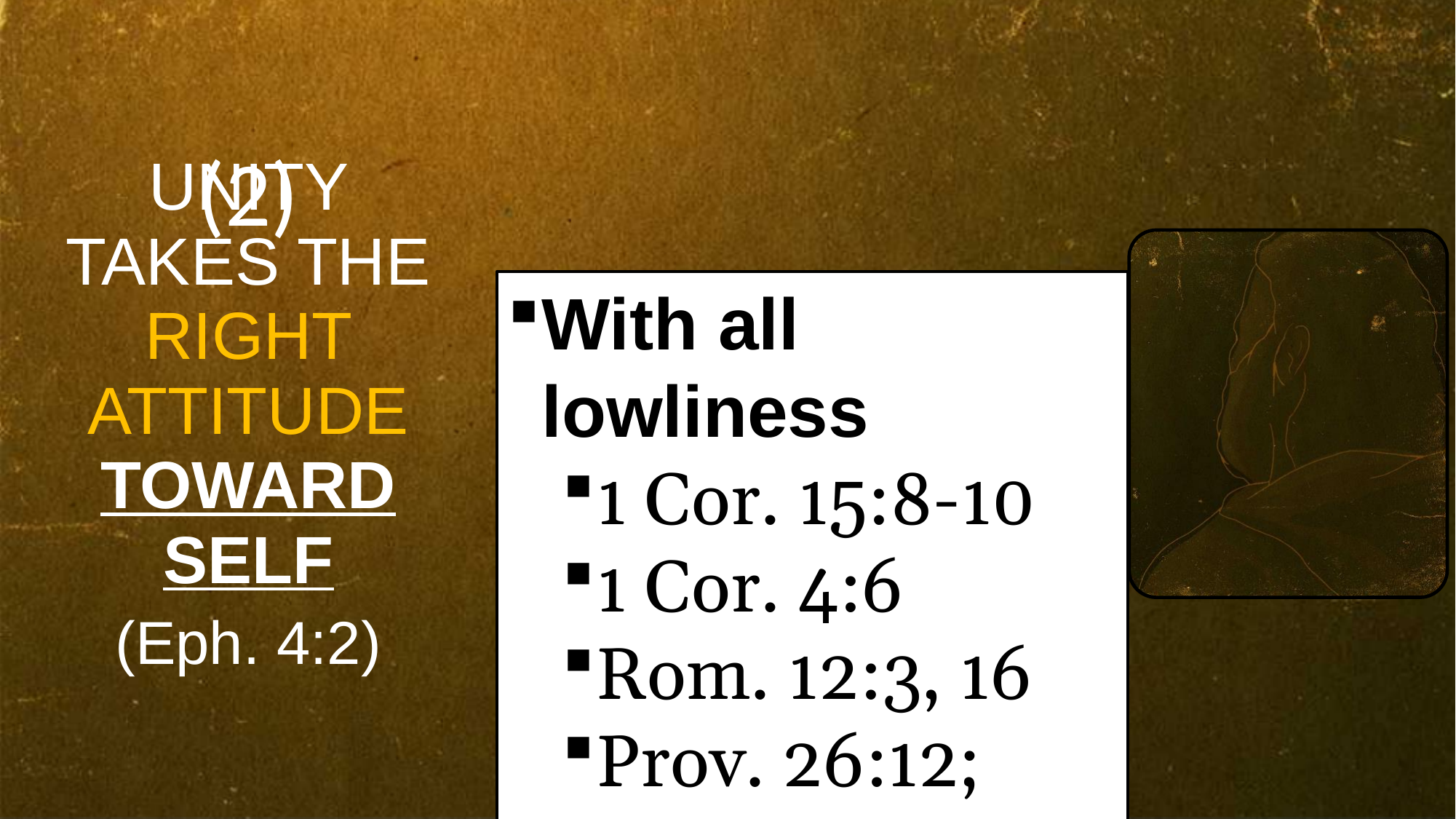

UNITY TAKES THE RIGHT ATTITUDE TOWARD SELF
(Eph. 4:2)
(2)
With all lowliness
1 Cor. 15:8-10
1 Cor. 4:6
Rom. 12:3, 16
Prov. 26:12; 29:20